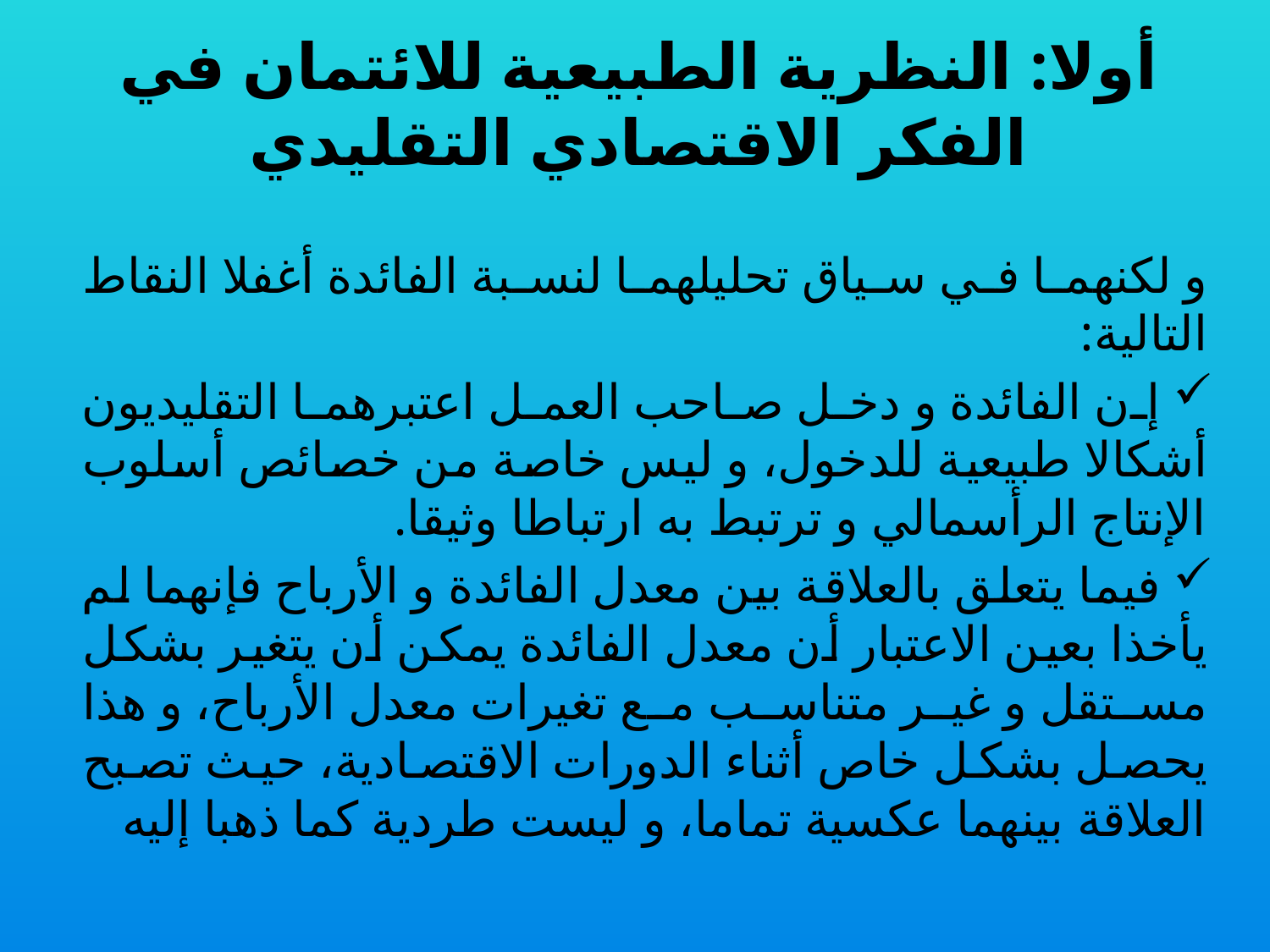

# أولا: النظرية الطبيعية للائتمان في الفكر الاقتصادي التقليدي
	و لكنهما في سياق تحليلهما لنسبة الفائدة أغفلا النقاط التالية:
 إن الفائدة و دخل صاحب العمل اعتبرهما التقليديون أشكالا طبيعية للدخول، و ليس خاصة من خصائص أسلوب الإنتاج الرأسمالي و ترتبط به ارتباطا وثيقا.
 فيما يتعلق بالعلاقة بين معدل الفائدة و الأرباح فإنهما لم يأخذا بعين الاعتبار أن معدل الفائدة يمكن أن يتغير بشكل مستقل و غير متناسب مع تغيرات معدل الأرباح، و هذا يحصل بشكل خاص أثناء الدورات الاقتصادية، حيث تصبح العلاقة بينهما عكسية تماما، و ليست طردية كما ذهبا إليه